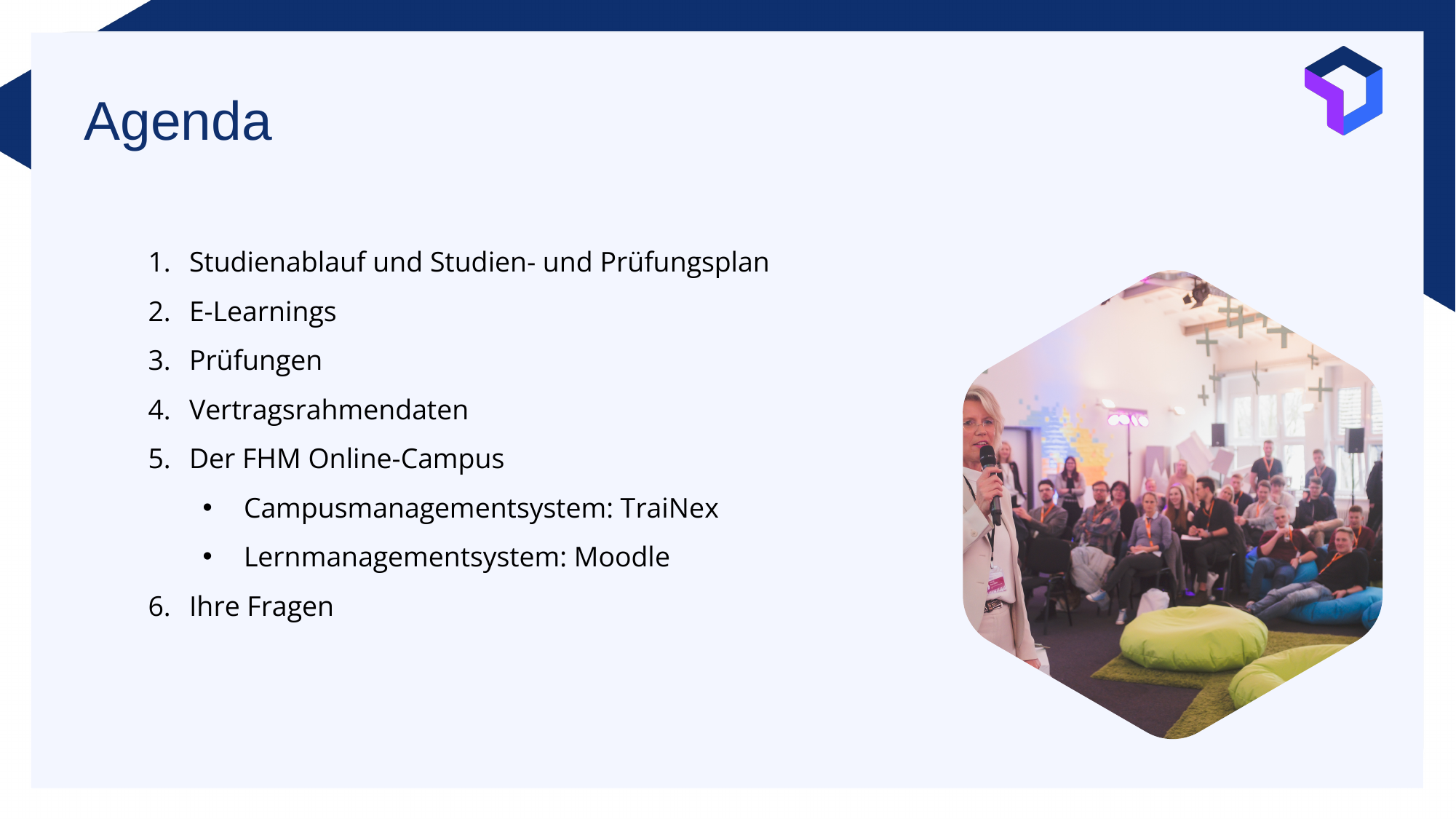

# Agenda
Studienablauf und Studien- und Prüfungsplan
E-Learnings
Prüfungen
Vertragsrahmendaten
Der FHM Online-Campus
Campusmanagementsystem: TraiNex
Lernmanagementsystem: Moodle
Ihre Fragen